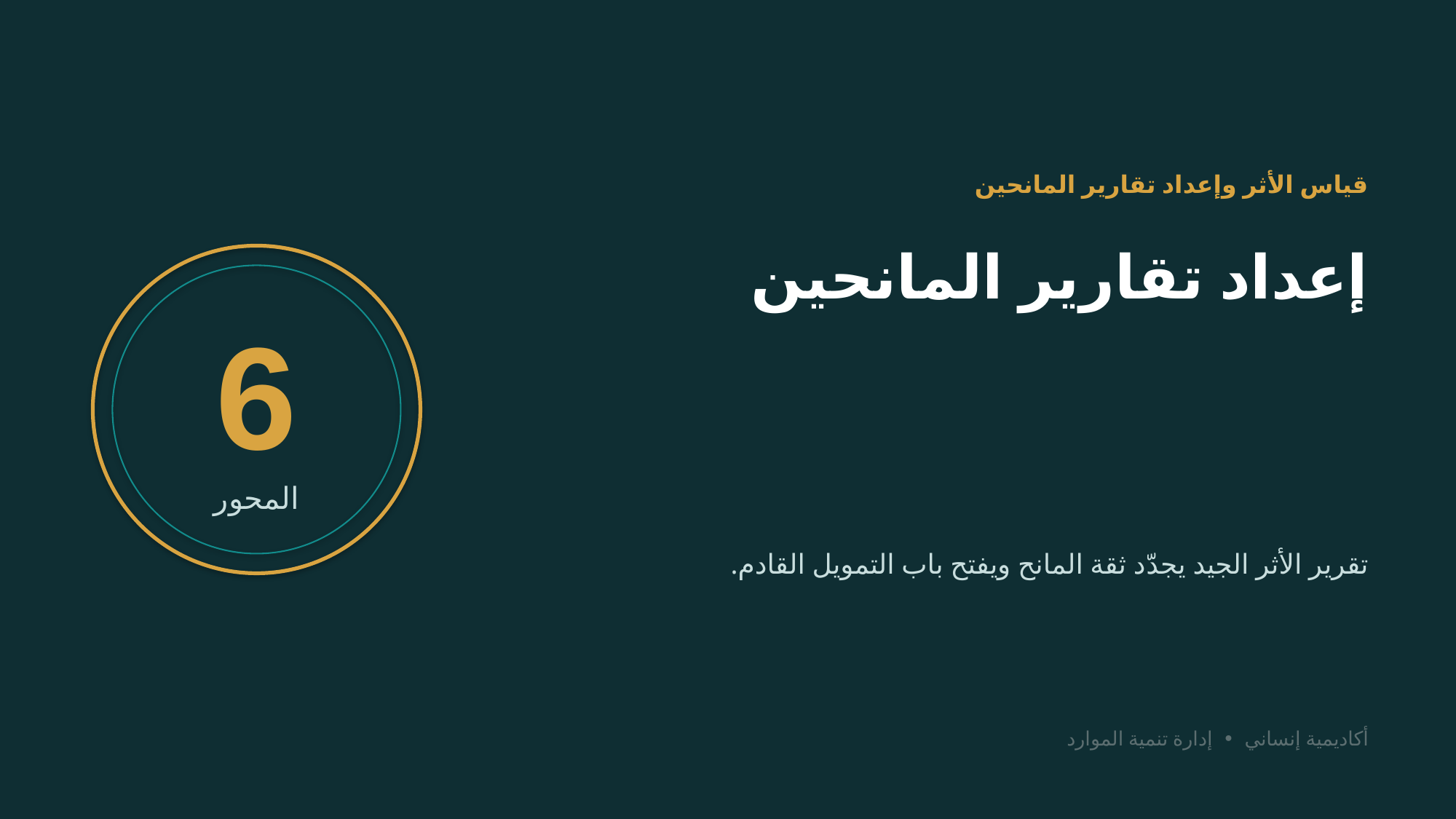

قياس الأثر وإعداد تقارير المانحين
إعداد تقارير المانحين

6
المحور

تقرير الأثر الجيد يجدّد ثقة المانح ويفتح باب التمويل القادم.
أكاديمية إنساني  •  إدارة تنمية الموارد